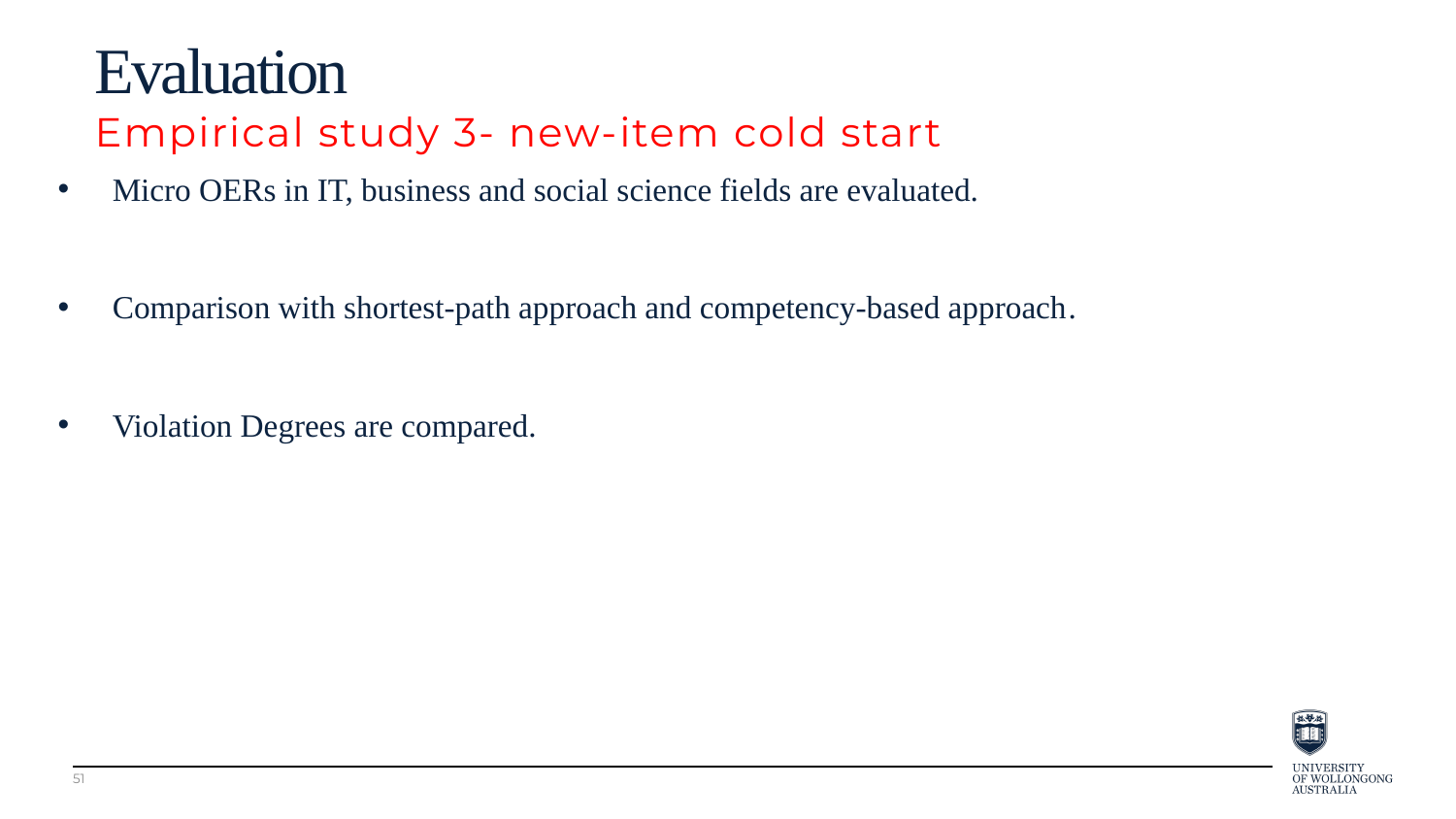

Evaluation
Empirical study 3- new-item cold start
Micro OERs in IT, business and social science fields are evaluated.

Comparison with shortest-path approach and competency-based approach.

Violation Degrees are compared.

51